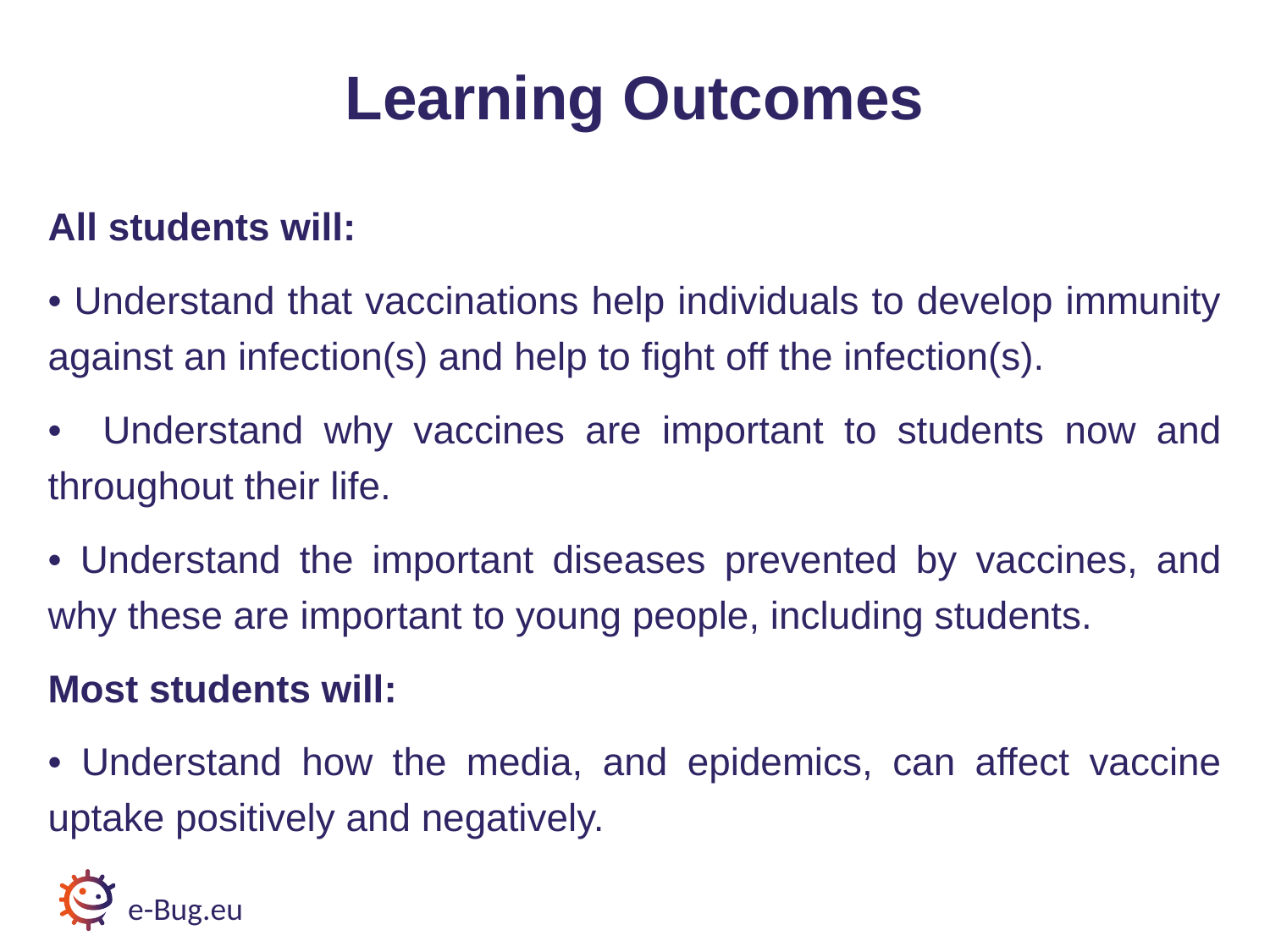

# Learning Outcomes
All students will:
• Understand that vaccinations help individuals to develop immunity against an infection(s) and help to fight off the infection(s).
•  Understand why vaccines are important to students now and throughout their life.
• Understand the important diseases prevented by vaccines, and why these are important to young people, including students.
Most students will:
• Understand how the media, and epidemics, can affect vaccine uptake positively and negatively.

e-Bug.eu